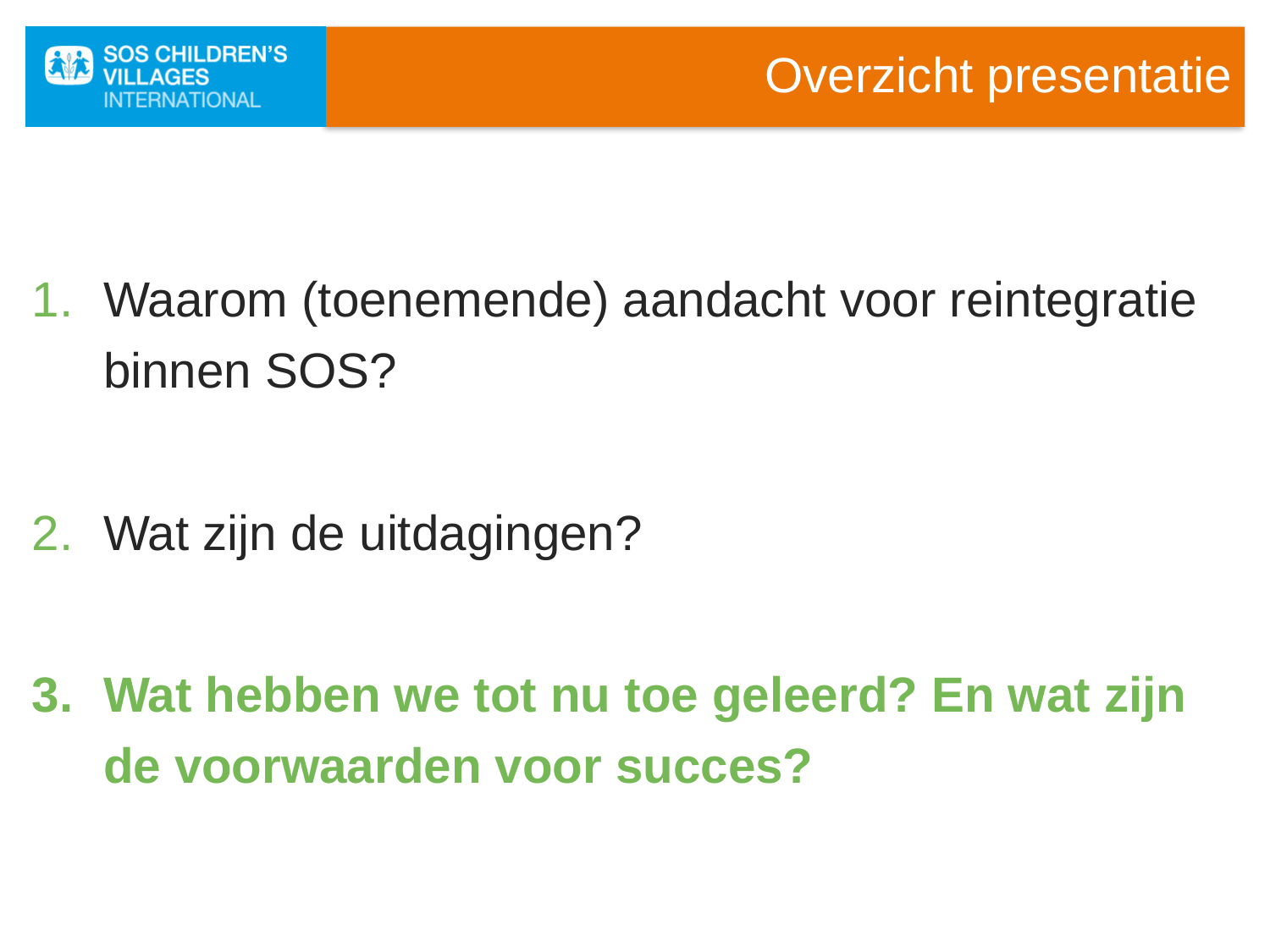

# Overzicht presentatie
Waarom (toenemende) aandacht voor reintegratie binnen SOS?

Wat zijn de uitdagingen?

Wat hebben we tot nu toe geleerd? En wat zijn de voorwaarden voor succes?